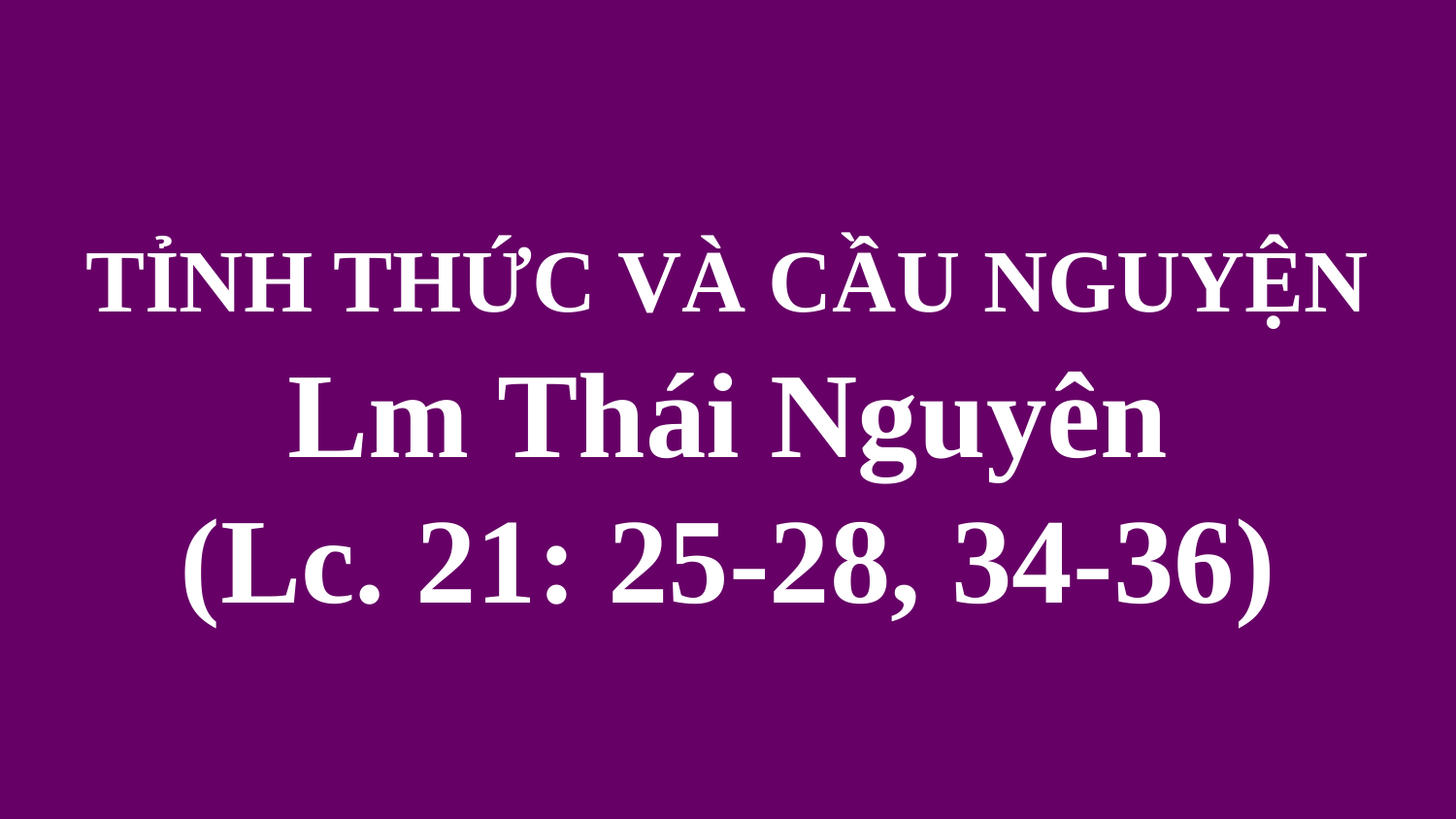

# TỈNH THỨC VÀ CẦU NGUYỆN Lm Thái Nguyên (Lc. 21: 25-28, 34-36)